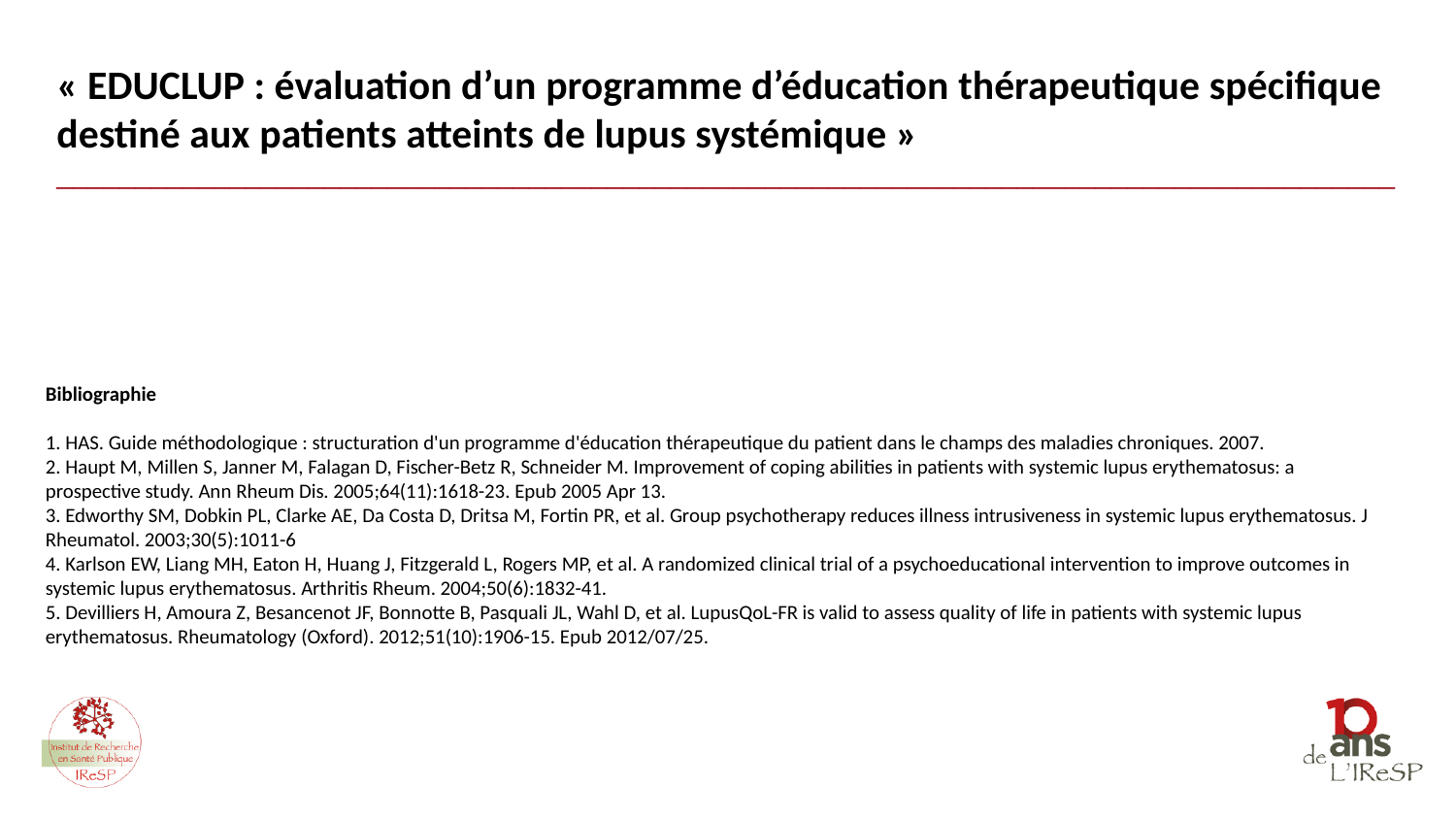

« EDUCLUP : évaluation d’un programme d’éducation thérapeutique spécifique destiné aux patients atteints de lupus systémique »
_____________________________________________________________________________________

Bibliographie

1. HAS. Guide méthodologique : structuration d'un programme d'éducation thérapeutique du patient dans le champs des maladies chroniques. 2007.
2. Haupt M, Millen S, Janner M, Falagan D, Fischer-Betz R, Schneider M. Improvement of coping abilities in patients with systemic lupus erythematosus: a prospective study. Ann Rheum Dis. 2005;64(11):1618-23. Epub 2005 Apr 13.
3. Edworthy SM, Dobkin PL, Clarke AE, Da Costa D, Dritsa M, Fortin PR, et al. Group psychotherapy reduces illness intrusiveness in systemic lupus erythematosus. J Rheumatol. 2003;30(5):1011-6
4. Karlson EW, Liang MH, Eaton H, Huang J, Fitzgerald L, Rogers MP, et al. A randomized clinical trial of a psychoeducational intervention to improve outcomes in systemic lupus erythematosus. Arthritis Rheum. 2004;50(6):1832-41.
5. Devilliers H, Amoura Z, Besancenot JF, Bonnotte B, Pasquali JL, Wahl D, et al. LupusQoL-FR is valid to assess quality of life in patients with systemic lupus erythematosus. Rheumatology (Oxford). 2012;51(10):1906-15. Epub 2012/07/25.